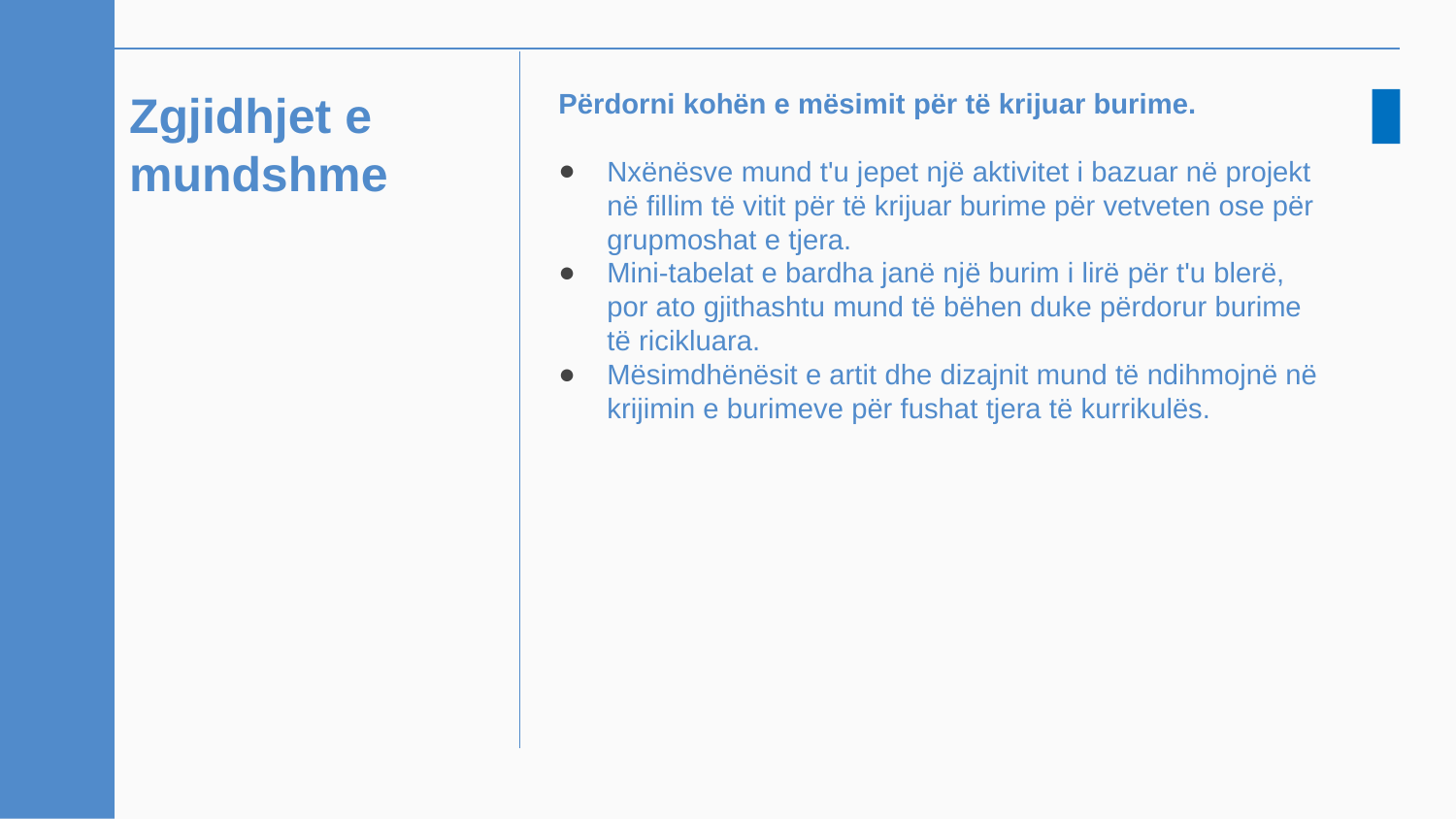

# Zgjidhjet e mundshme
Përdorni kohën e mësimit për të krijuar burime.

Nxënësve mund t'u jepet një aktivitet i bazuar në projekt në fillim të vitit për të krijuar burime për vetveten ose për grupmoshat e tjera.
Mini-tabelat e bardha janë një burim i lirë për t'u blerë, por ato gjithashtu mund të bëhen duke përdorur burime të ricikluara.
Mësimdhënësit e artit dhe dizajnit mund të ndihmojnë në krijimin e burimeve për fushat tjera të kurrikulës.